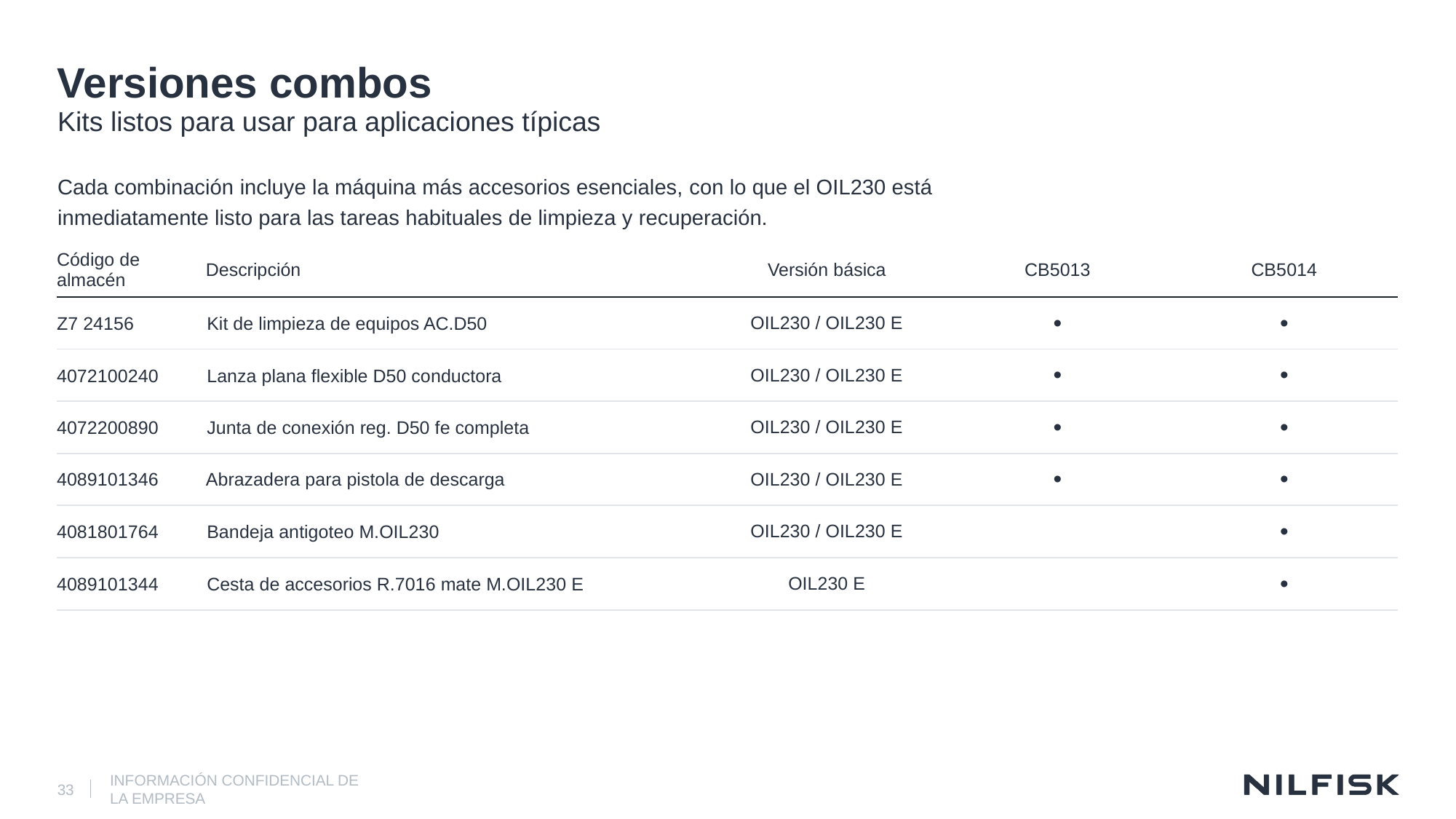

# Versiones combos
Kits listos para usar para aplicaciones típicas
Cada combinación incluye la máquina más accesorios esenciales, con lo que el OIL230 está inmediatamente listo para las tareas habituales de limpieza y recuperación.
| Código de almacén | Descripción | Versión básica | CB5013 | CB5014 |
| --- | --- | --- | --- | --- |
| Z7 24156 | Kit de limpieza de equipos AC.D50 | OIL230 / OIL230 E | • | • |
| 4072100240 | Lanza plana flexible D50 conductora | OIL230 / OIL230 E | • | • |
| 4072200890 | Junta de conexión reg. D50 fe completa | OIL230 / OIL230 E | • | • |
| 4089101346 | Abrazadera para pistola de descarga | OIL230 / OIL230 E | • | • |
| 4081801764 | Bandeja antigoteo M.OIL230 | OIL230 / OIL230 E |  | • |
| 4089101344 | Cesta de accesorios R.7016 mate M.OIL230 E | OIL230 E |  | • |
33
INFORMACIÓN CONFIDENCIAL DE LA EMPRESA